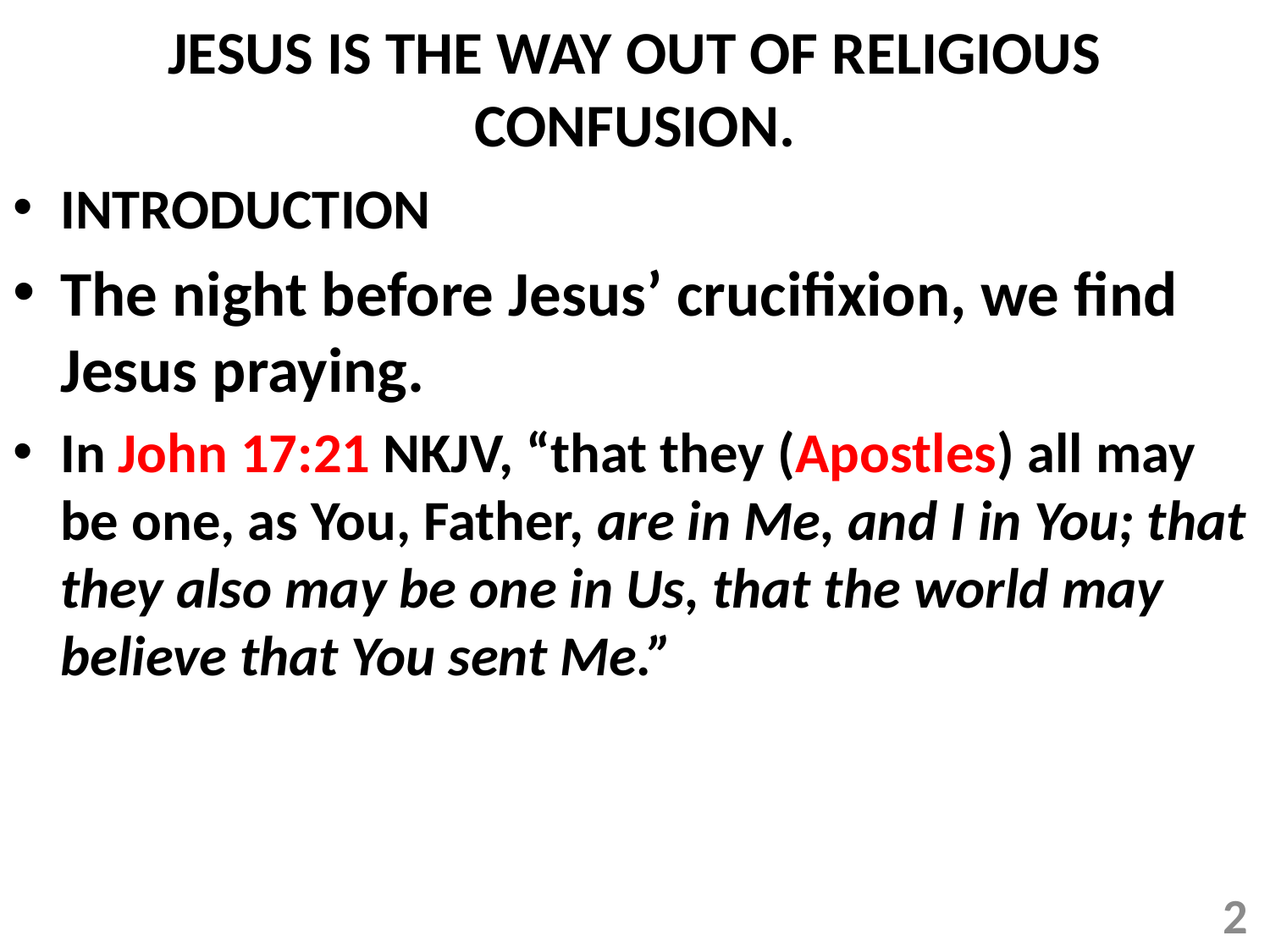

# JESUS IS THE WAY OUT OF RELIGIOUS CONFUSION.
INTRODUCTION
The night before Jesus’ crucifixion, we find Jesus praying.
In John 17:21 NKJV, “that they (Apostles) all may be one, as You, Father, are in Me, and I in You; that they also may be one in Us, that the world may believe that You sent Me.”

2